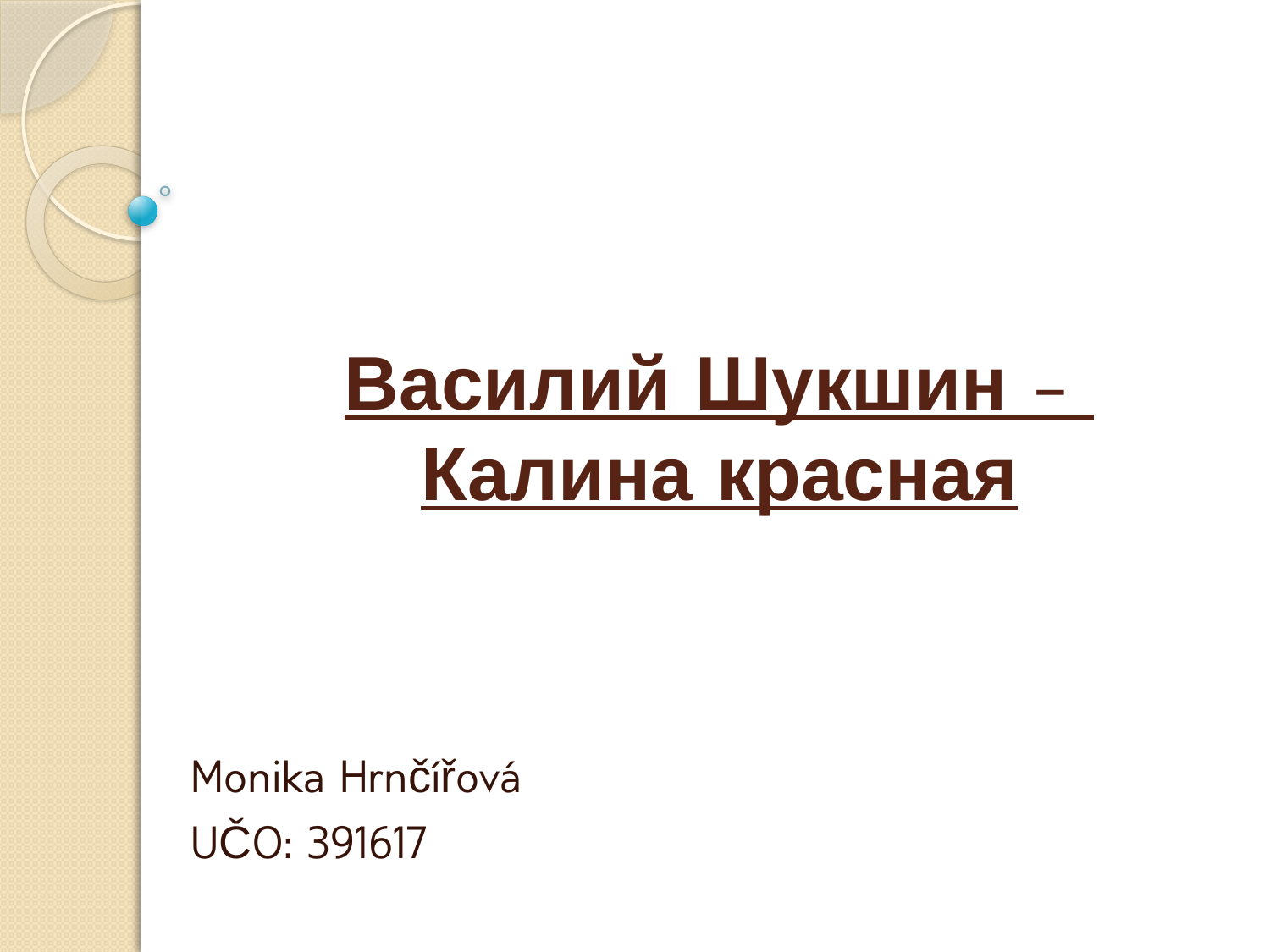

# Василий Шукшин – Калина красная

Monika Hrnčířová
UČO: 391617